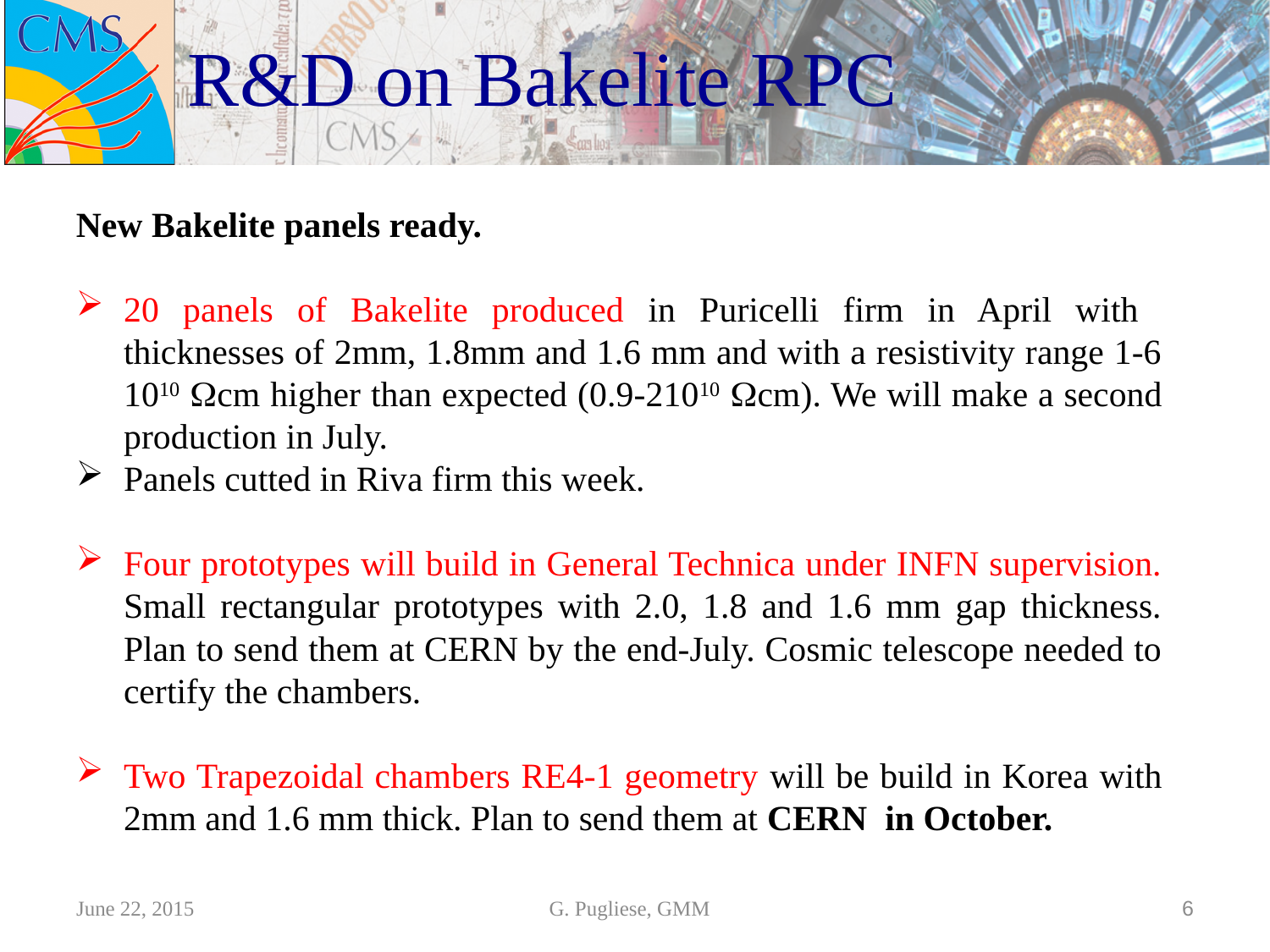

# R&D on Bakelite RPC
New Bakelite panels ready.

20 panels of Bakelite produced in Puricelli firm in April with  thicknesses of 2mm, 1.8mm and 1.6 mm and with a resistivity range 1-6 1010 Ωcm higher than expected (0.9-21010 Ωcm). We will make a second production in July.
Panels cutted in Riva firm this week.

Four prototypes will build in General Technica under INFN supervision. Small rectangular prototypes with 2.0, 1.8 and 1.6 mm gap thickness. Plan to send them at CERN by the end-July. Cosmic telescope needed to certify the chambers.

Two Trapezoidal chambers RE4-1 geometry will be build in Korea with 2mm and 1.6 mm thick. Plan to send them at CERN  in October.

June 22, 2015
G. Pugliese, GMM
6